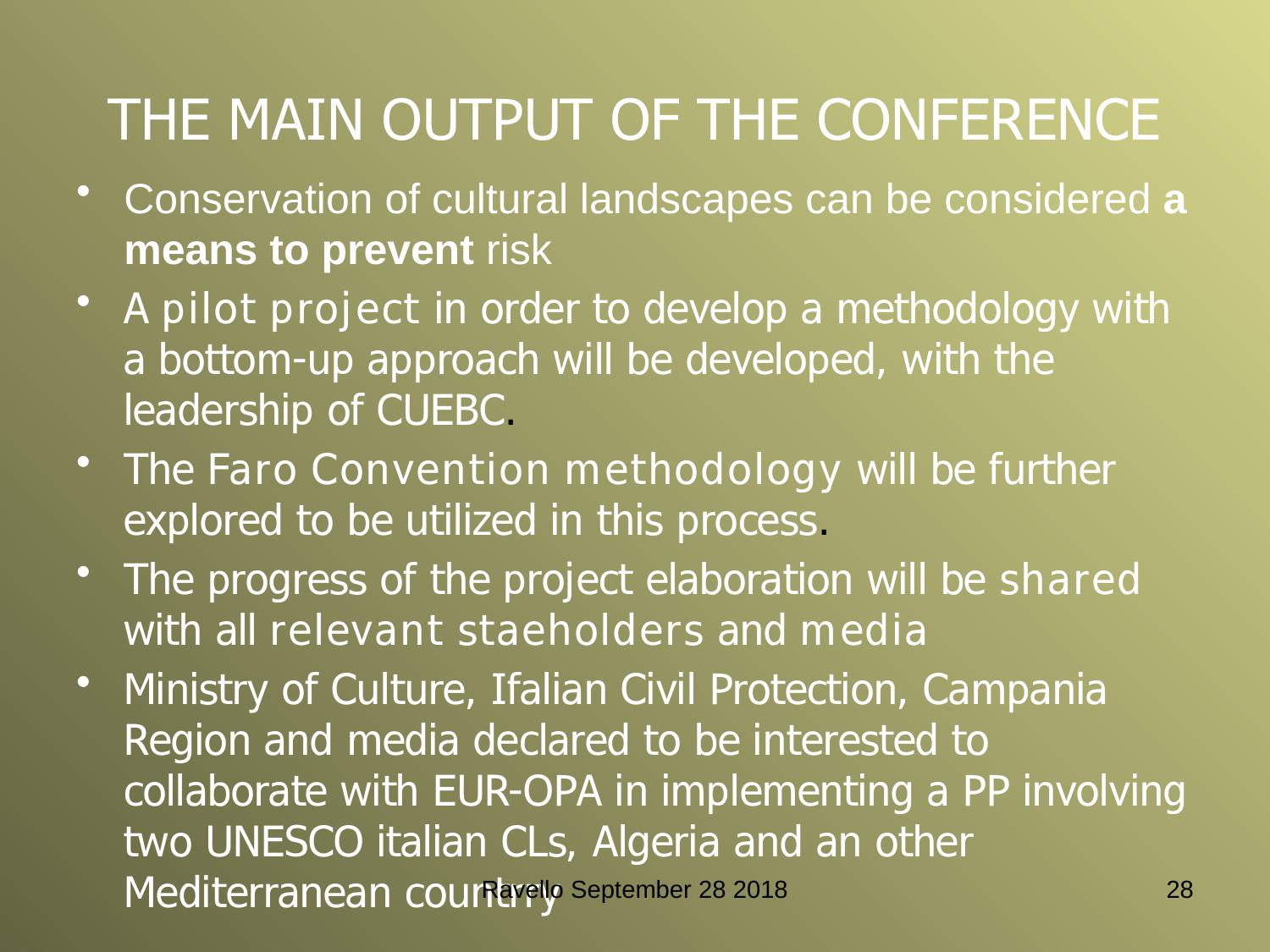

# THE MAIN OUTPUT OF THE CONFERENCE
Conservation of cultural landscapes can be considered a means to prevent risk
A pilot project in order to develop a methodology with a bottom-up approach will be developed, with the leadership of CUEBC.
The Faro Convention methodology will be further explored to be utilized in this process.
The progress of the project elaboration will be shared with all relevant staeholders and media
Ministry of Culture, Ifalian Civil Protection, Campania Region and media declared to be interested to collaborate with EUR-OPA in implementing a PP involving two UNESCO italian CLs, Algeria and an other Mediterranean countrry
Ravello September 28 2018
28